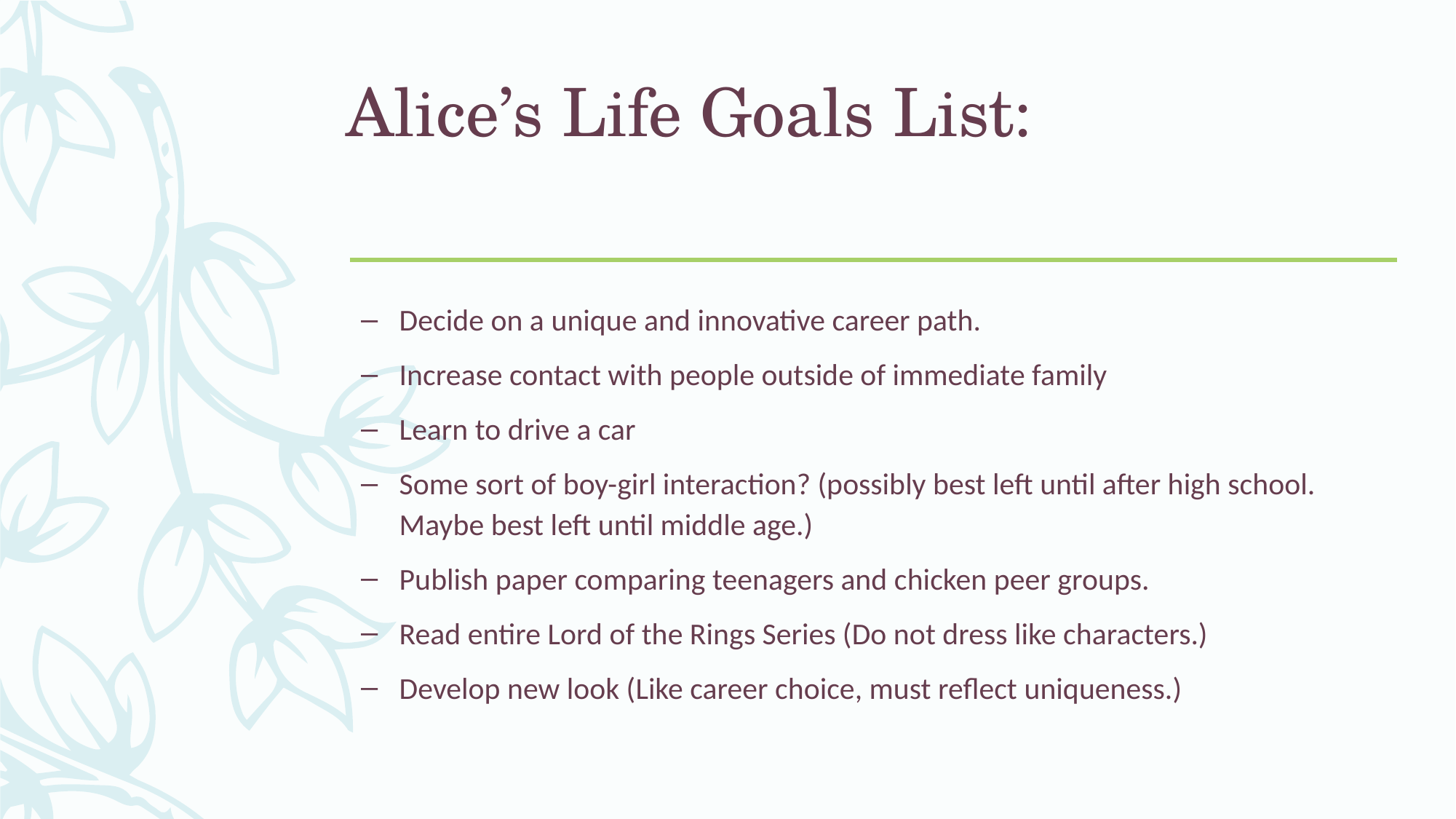

# Alice’s Life Goals List:
Decide on a unique and innovative career path.
Increase contact with people outside of immediate family
Learn to drive a car
Some sort of boy-girl interaction? (possibly best left until after high school. Maybe best left until middle age.)
Publish paper comparing teenagers and chicken peer groups.
Read entire Lord of the Rings Series (Do not dress like characters.)
Develop new look (Like career choice, must reflect uniqueness.)